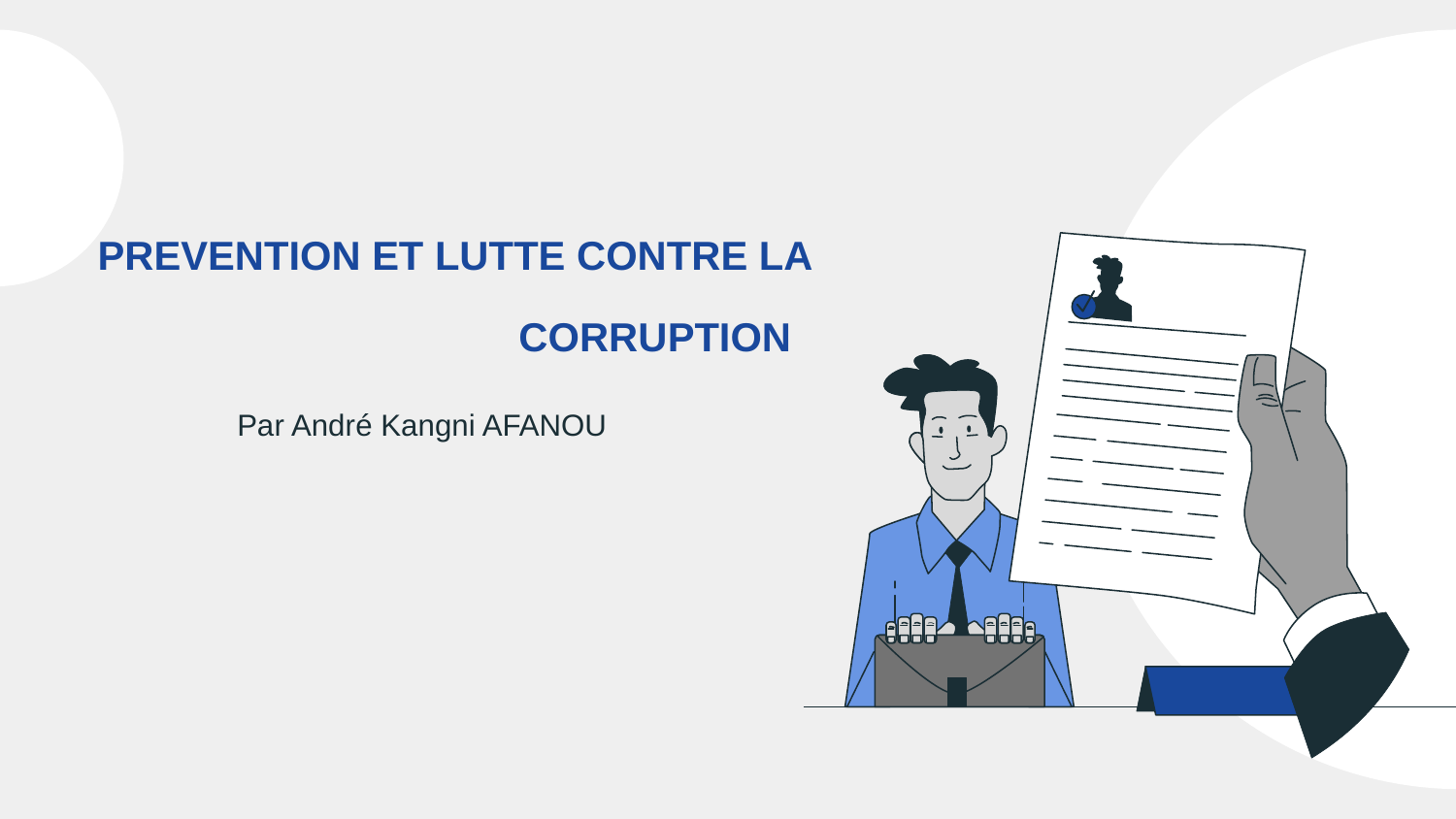

# PREVENTION ET LUTTE CONTRE LA CORRUPTION

Par André Kangni AFANOU